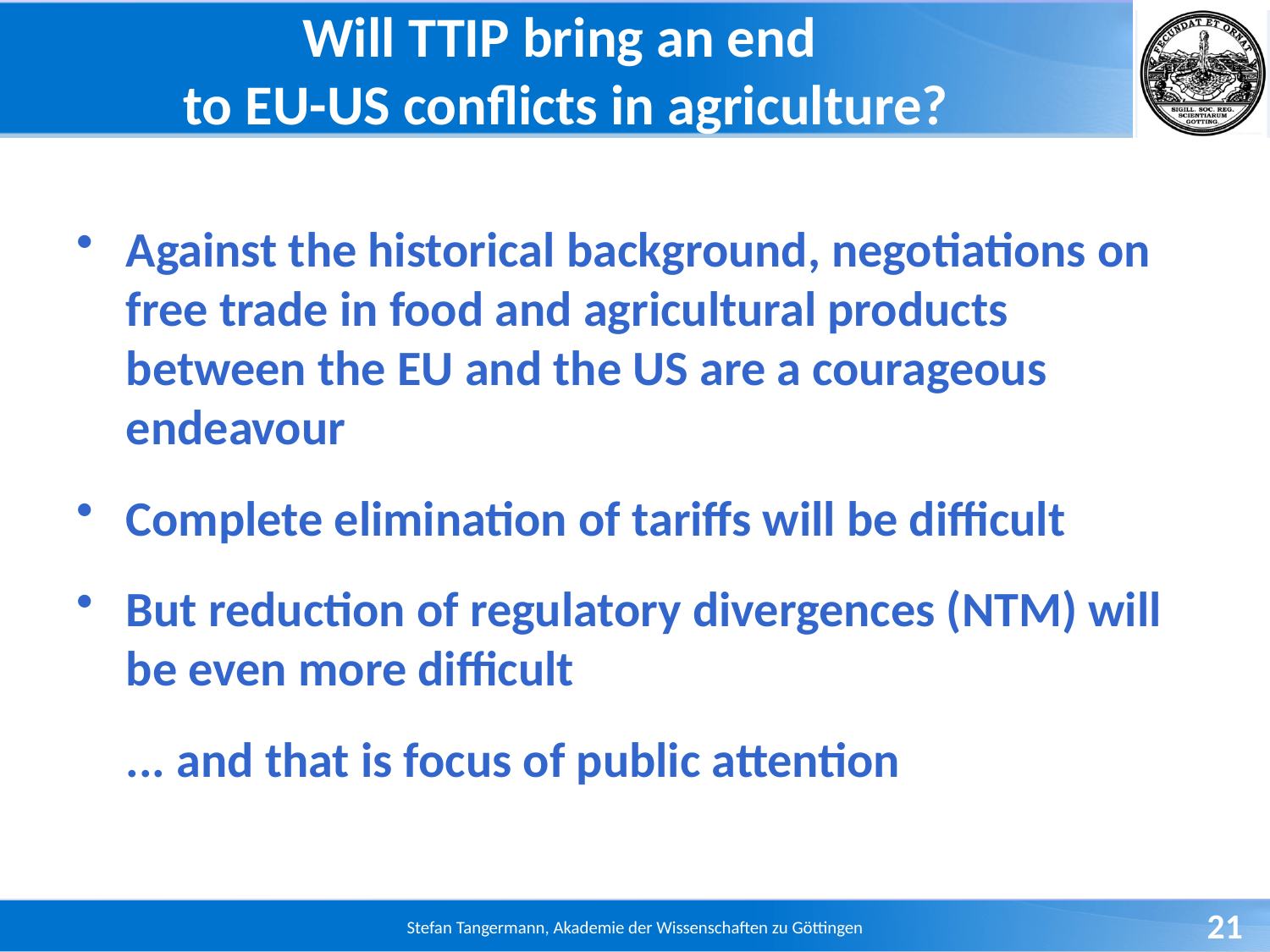

# Will TTIP bring an end to EU-US conflicts in agriculture?
Against the historical background, negotiations on free trade in food and agricultural products between the EU and the US are a courageous endeavour
Complete elimination of tariffs will be difficult
But reduction of regulatory divergences (NTM) will be even more difficult
	... and that is focus of public attention